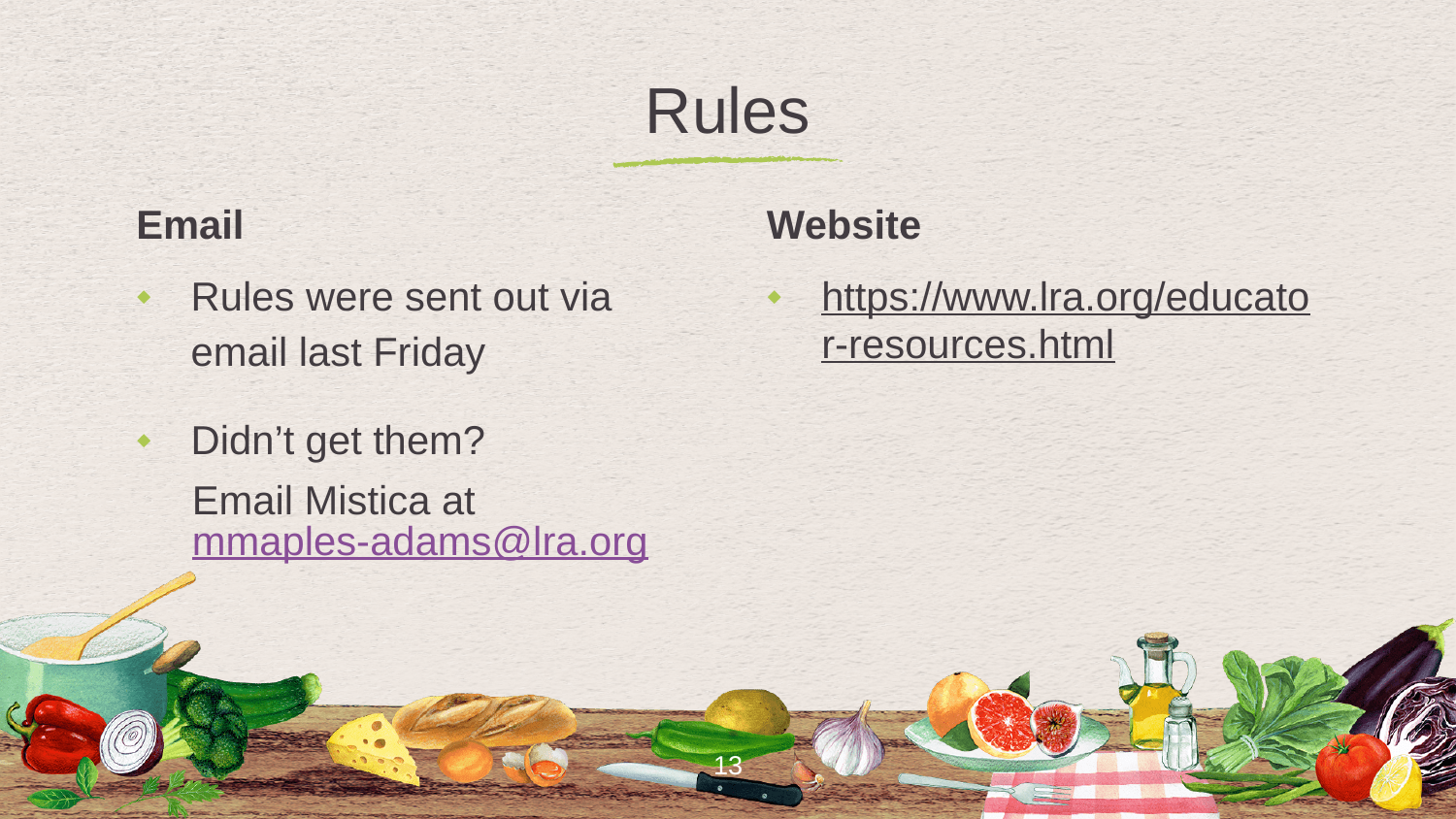

# Rules
Email
Rules were sent out via email last Friday
Didn’t get them?
     Email Mistica at
     mmaples-adams@lra.org
Website
https://www.lra.org/educator-resources.html

13